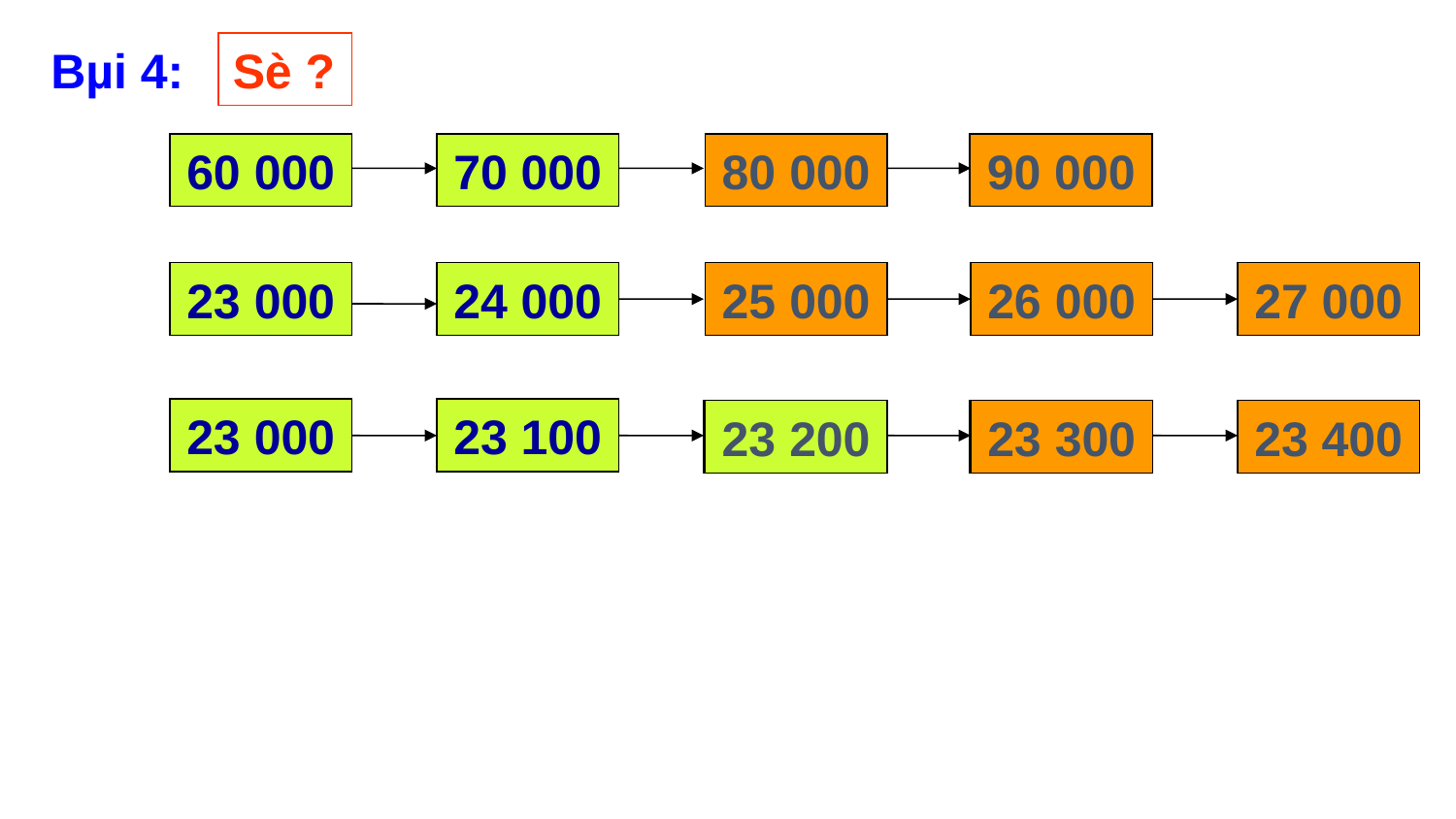

Thứ hai, ngày 22 tháng 3 năm 2010
Bµi 4:
Sè ?
60 000
70 000

80 000

90 000

23 000
24 000

25 000

26 000

27 000

23 000
23 100

23 200

23 300

23 400